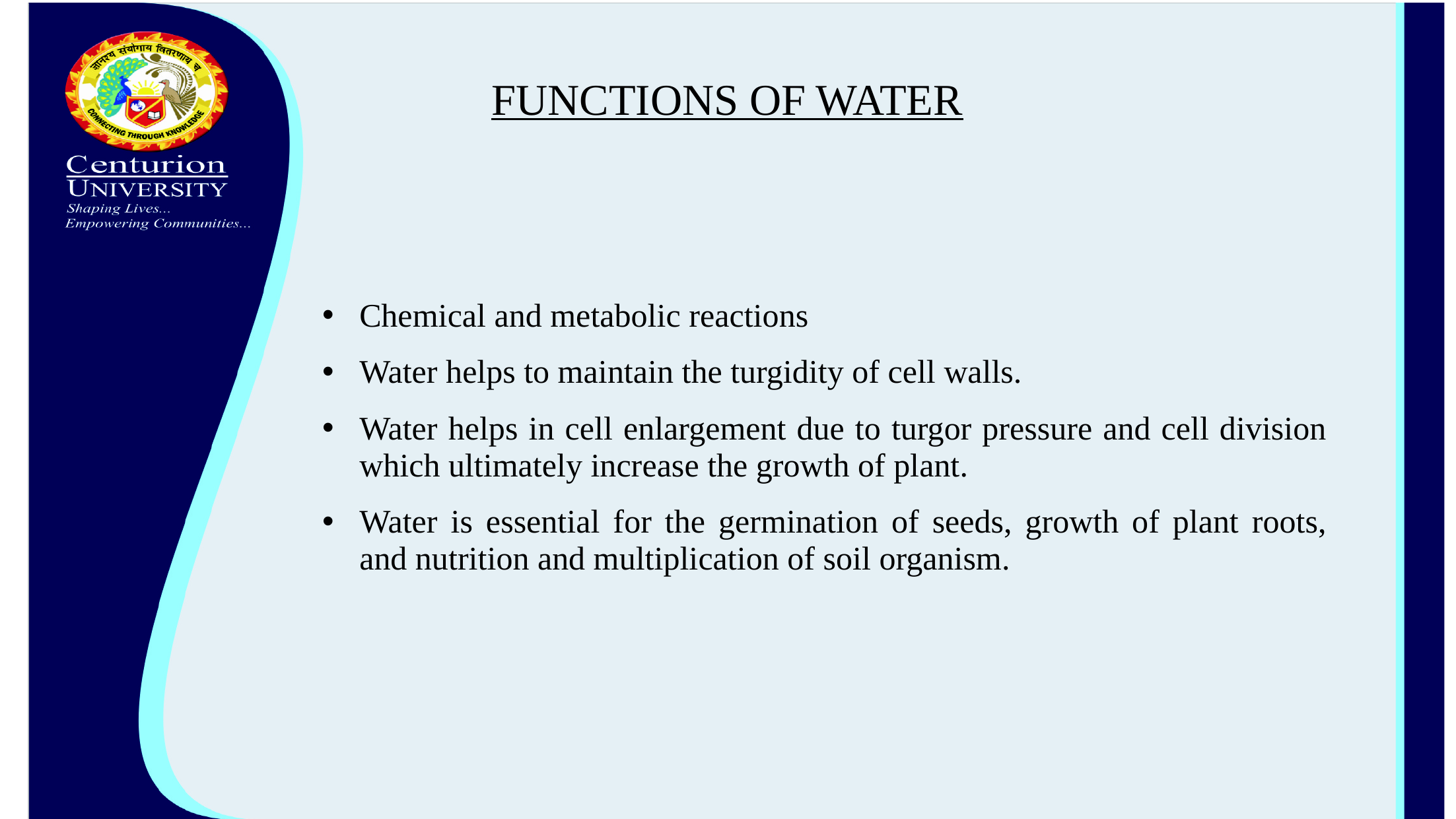

# FUNCTIONS OF WATER

Chemical and metabolic reactions
Water helps to maintain the turgidity of cell walls.
Water helps in cell enlargement due to turgor pressure and cell division which ultimately increase the growth of plant.
Water is essential for the germination of seeds, growth of plant roots, and nutrition and multiplication of soil organism.